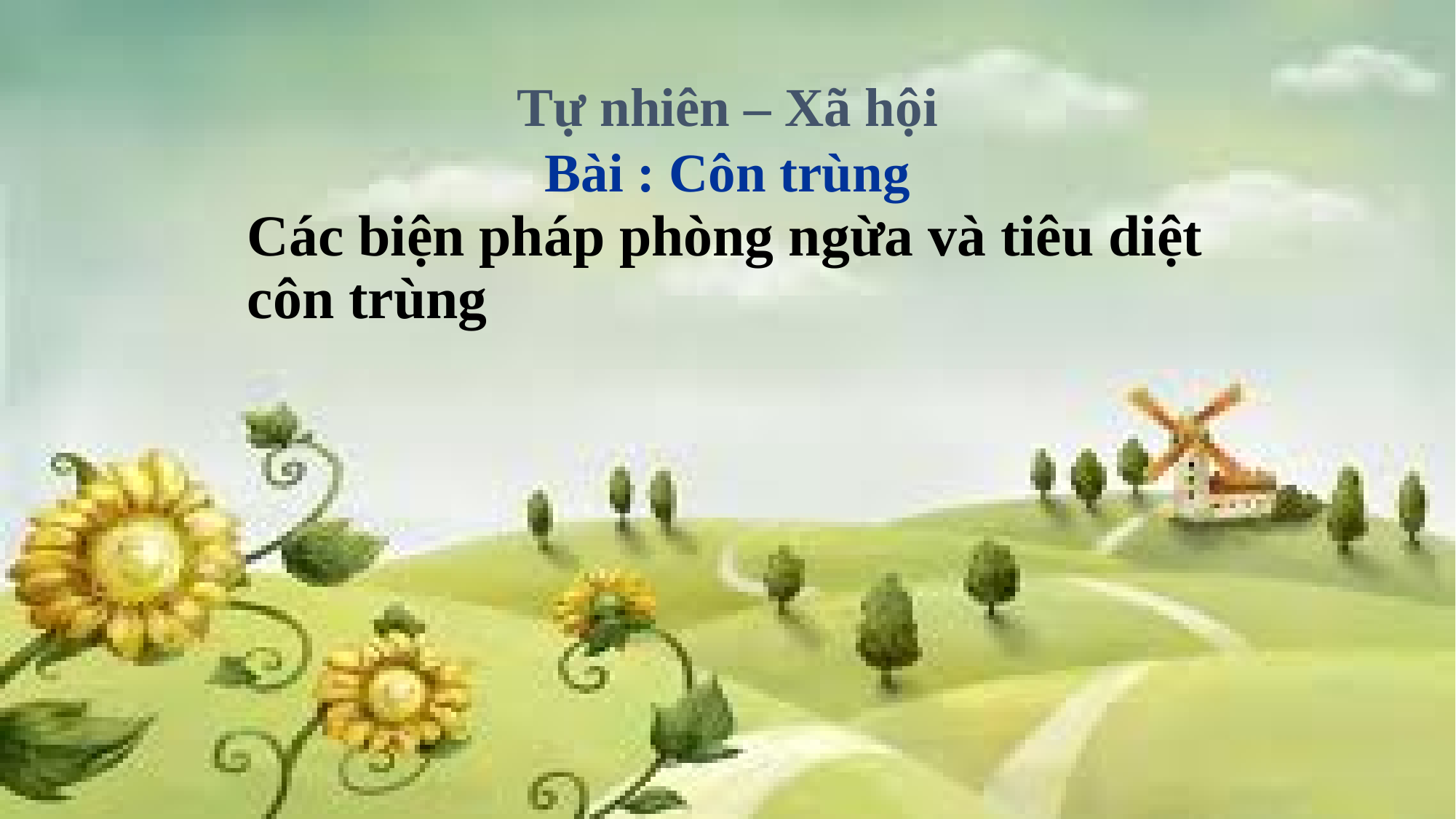

Tự nhiên – Xã hội
Bài : Côn trùng
# Các biện pháp phòng ngừa và tiêu diệt côn trùng